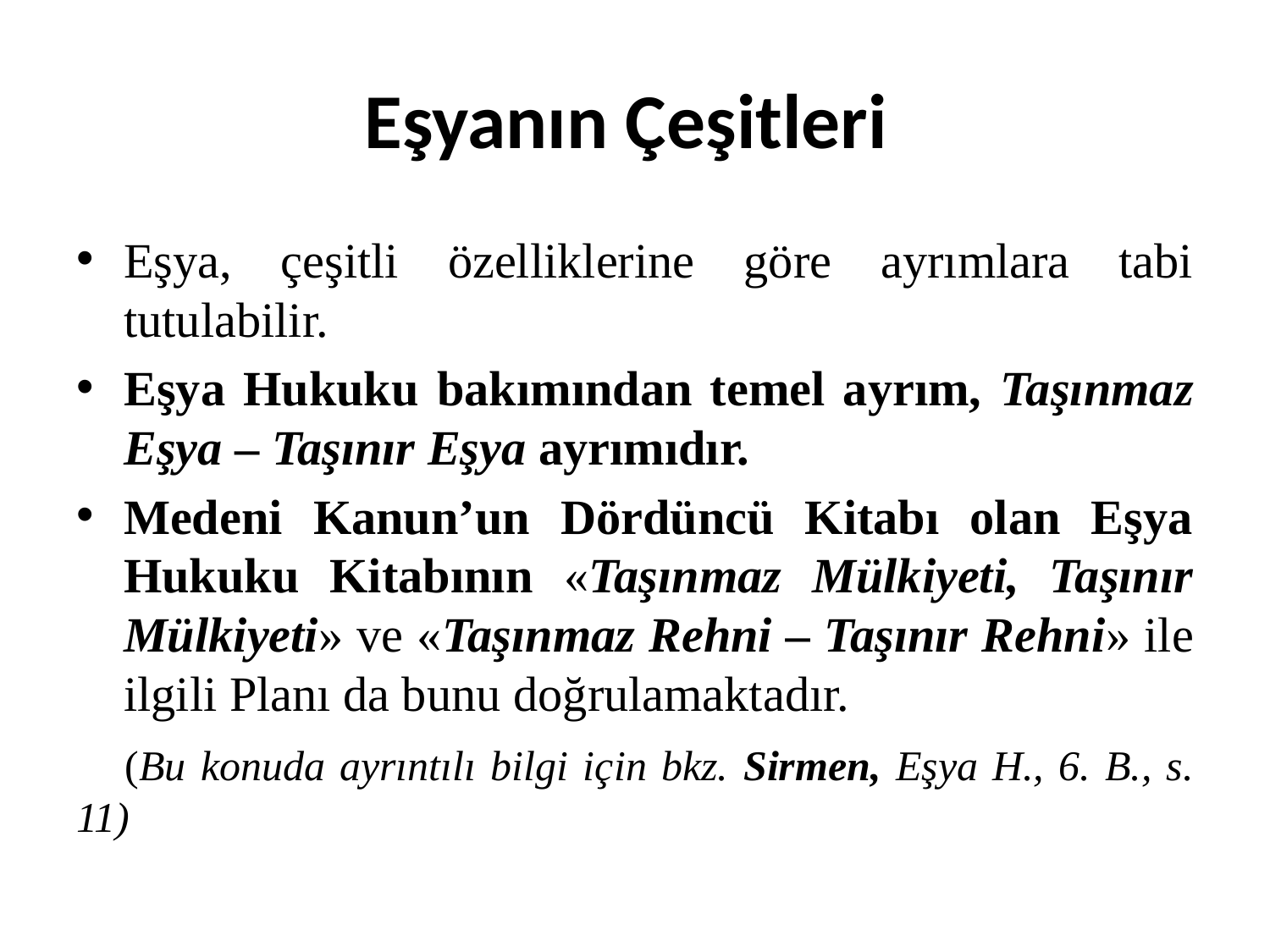

# Eşyanın Çeşitleri
Eşya, çeşitli özelliklerine göre ayrımlara tabi tutulabilir.
Eşya Hukuku bakımından temel ayrım, Taşınmaz Eşya – Taşınır Eşya ayrımıdır.
Medeni Kanun’un Dördüncü Kitabı olan Eşya Hukuku Kitabının «Taşınmaz Mülkiyeti, Taşınır Mülkiyeti» ve «Taşınmaz Rehni – Taşınır Rehni» ile ilgili Planı da bunu doğrulamaktadır.
   (Bu konuda ayrıntılı bilgi için bkz. Sirmen, Eşya H., 6. B., s. 11)